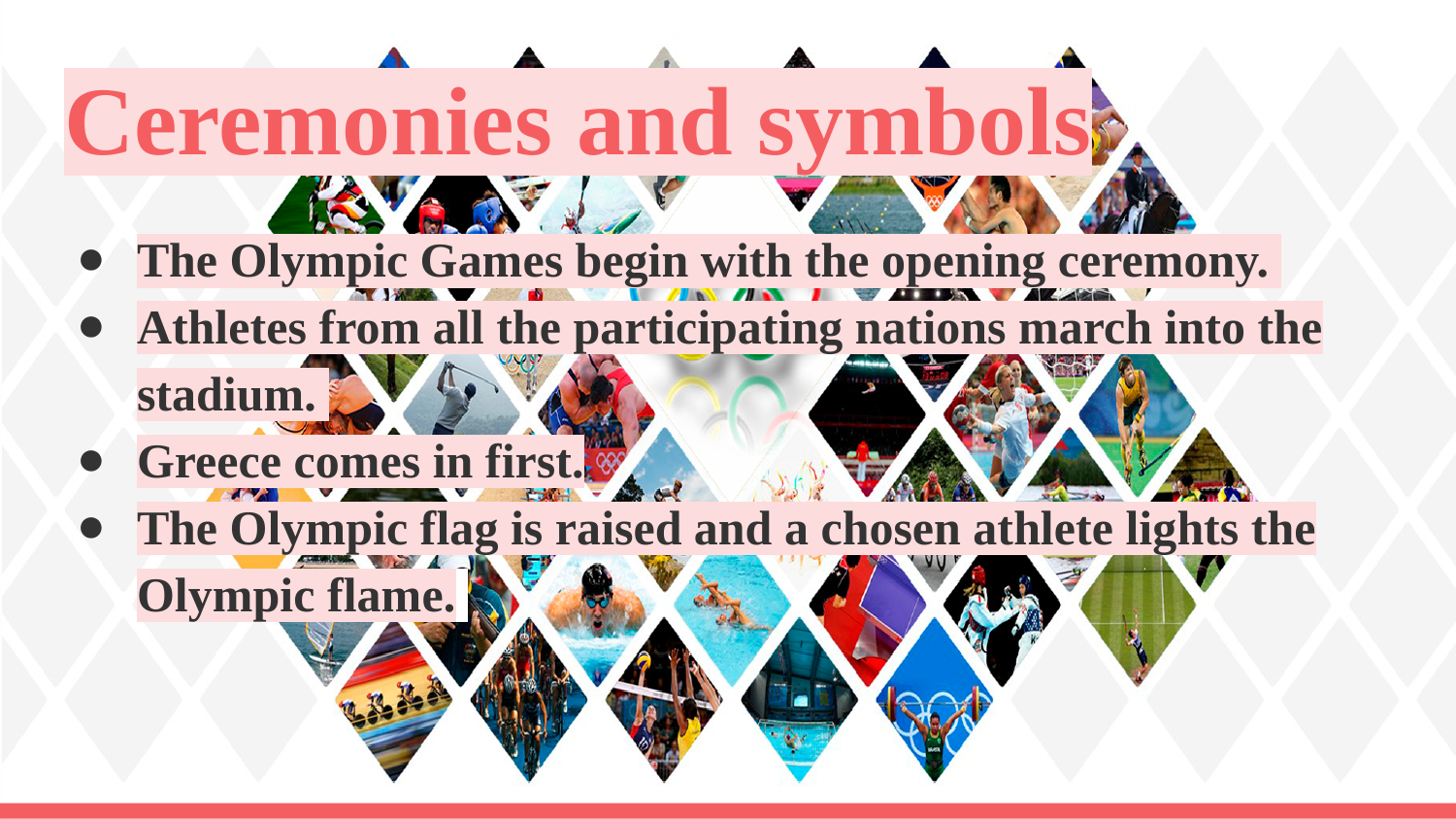

# Ceremonies and symbols
The Olympic Games begin with the opening ceremony.
Athletes from all the participating nations march into the stadium.
Greece comes in first.
The Olympic flag is raised and a chosen athlete lights the Olympic flame.